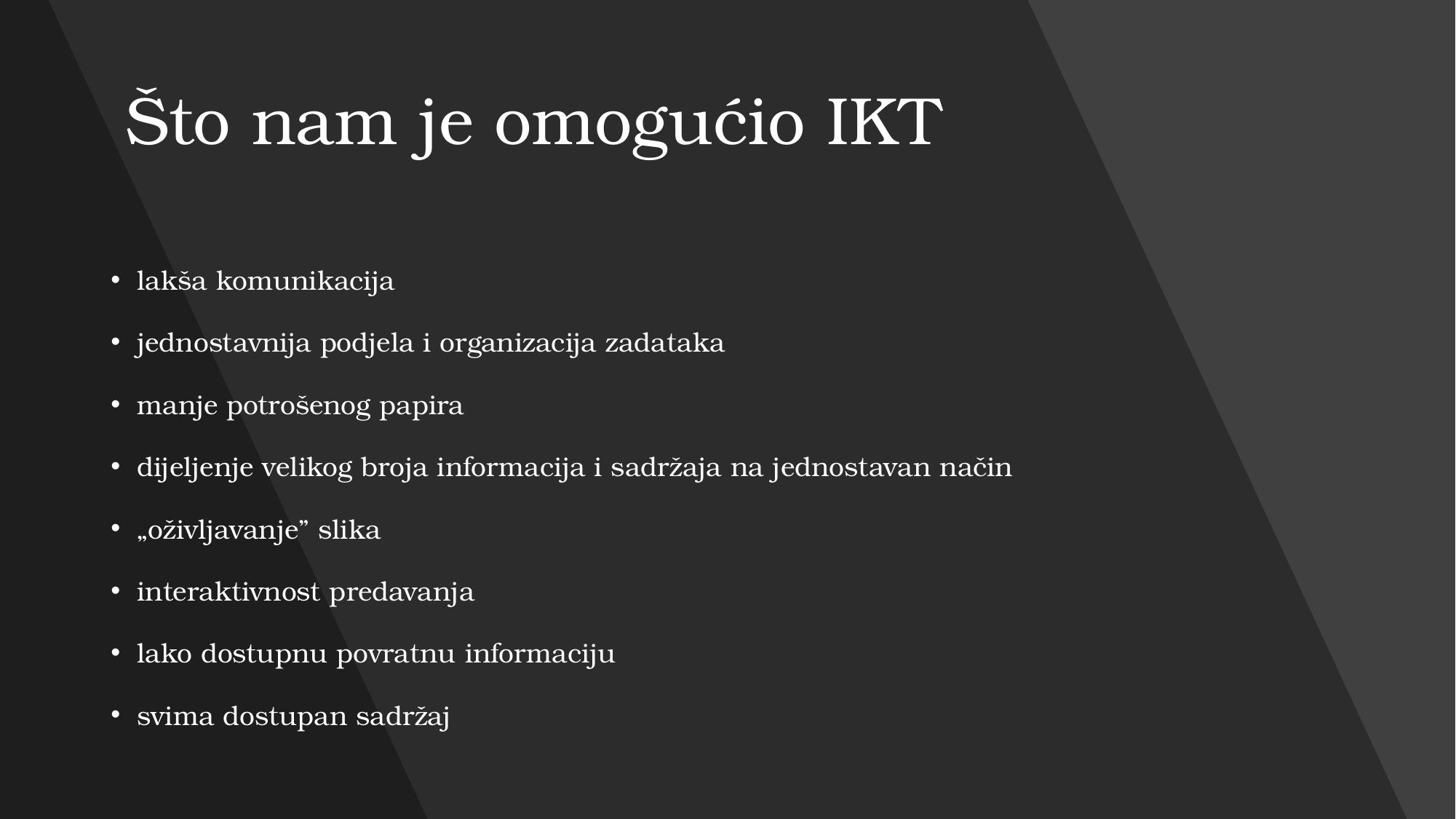

# Što nam je omogućio IKT
lakša komunikacija
jednostavnija podjela i organizacija zadataka
manje potrošenog papira
dijeljenje velikog broja informacija i sadržaja na jednostavan način
„oživljavanje” slika
interaktivnost predavanja
lako dostupnu povratnu informaciju
svima dostupan sadržaj